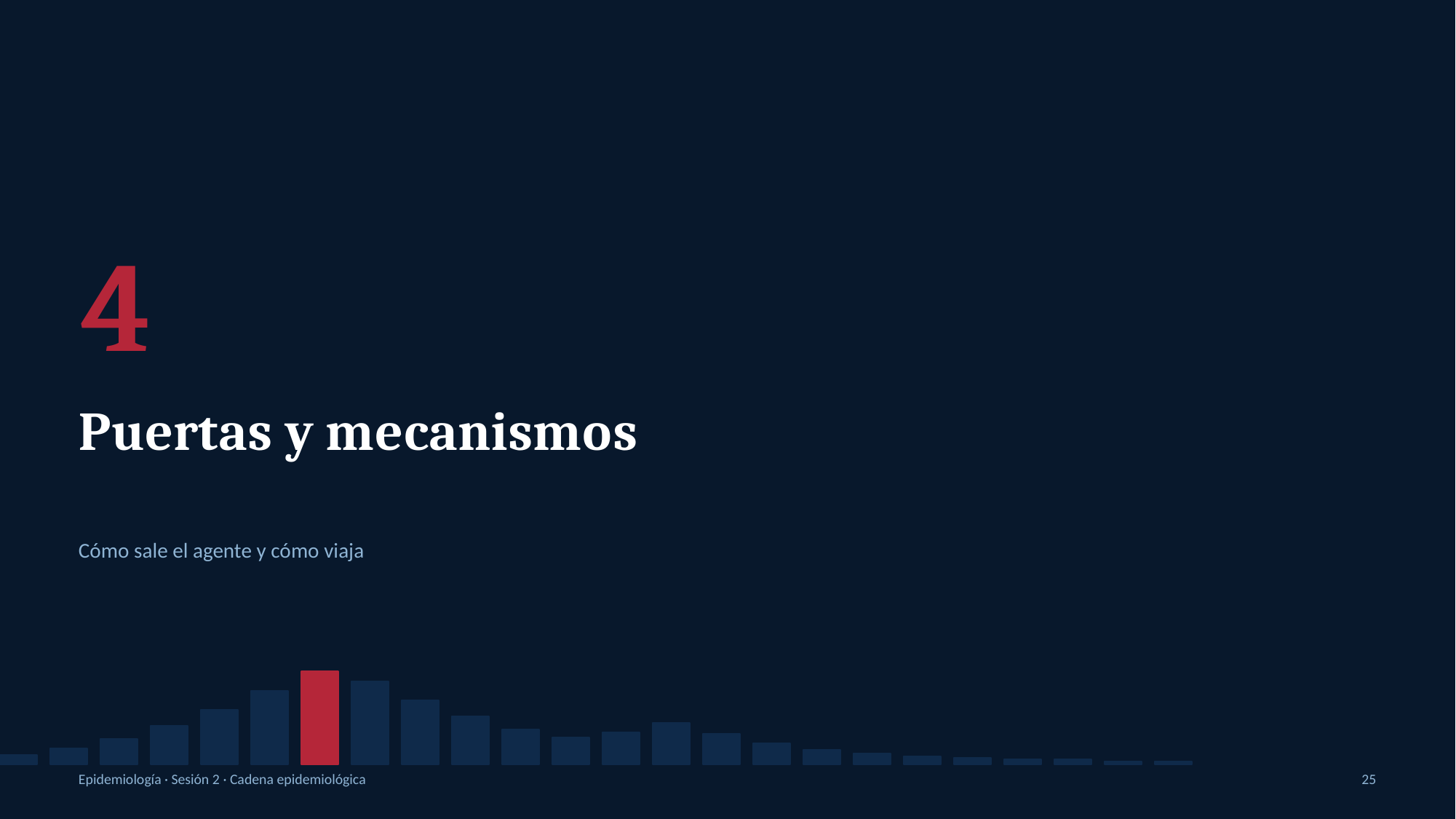

4
Puertas y mecanismos
Cómo sale el agente y cómo viaja

Epidemiología · Sesión 2 · Cadena epidemiológica
25